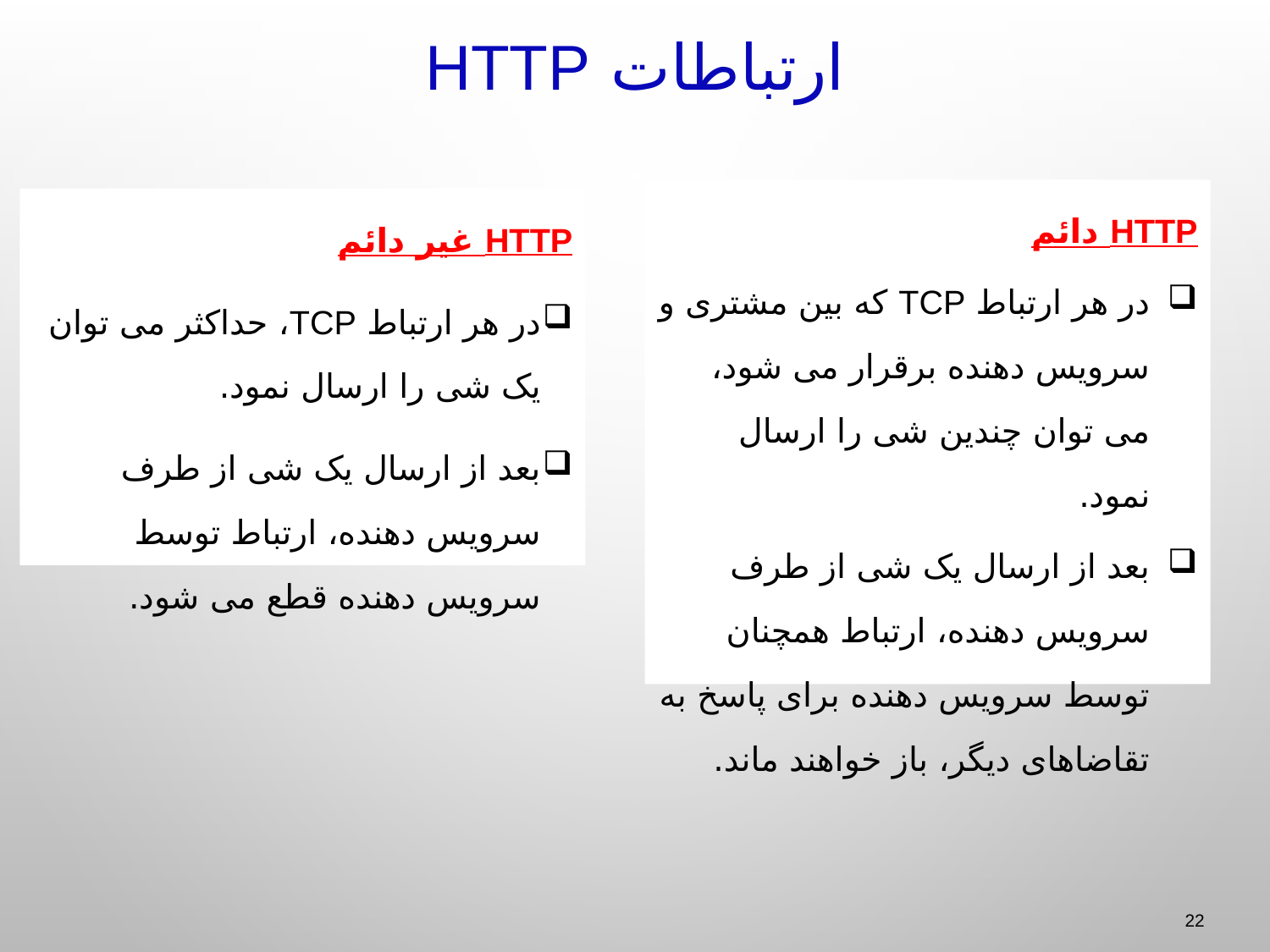

# ارتباطات HTTP
HTTP دائم
در هر ارتباط TCP که بین مشتری و سرویس دهنده برقرار می شود،  می توان چندین شی را ارسال نمود.
بعد از ارسال یک شی از طرف سرویس دهنده، ارتباط همچنان توسط سرویس دهنده برای پاسخ به تقاضاهای دیگر، باز خواهند ماند.
HTTP غیر دائم
در هر ارتباط TCP، حداکثر می توان یک شی را ارسال نمود.
بعد از ارسال یک شی از طرف سرویس دهنده، ارتباط توسط سرویس دهنده قطع می شود.
22